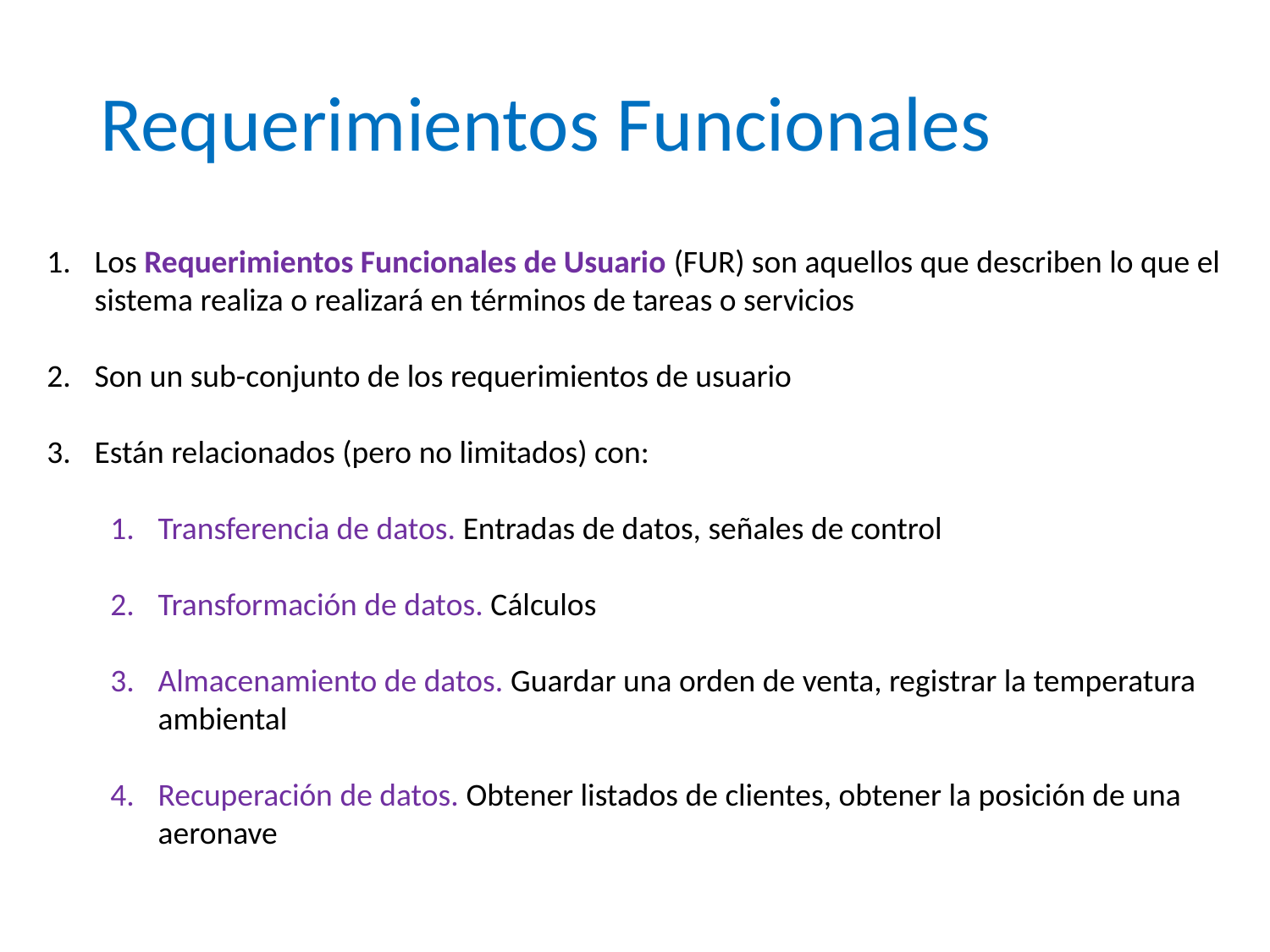

# Requerimientos Funcionales
Los Requerimientos Funcionales de Usuario (FUR) son aquellos que describen lo que el sistema realiza o realizará en términos de tareas o servicios

Son un sub-conjunto de los requerimientos de usuario

Están relacionados (pero no limitados) con:

Transferencia de datos. Entradas de datos, señales de control

Transformación de datos. Cálculos

Almacenamiento de datos. Guardar una orden de venta, registrar la temperatura ambiental

Recuperación de datos. Obtener listados de clientes, obtener la posición de una aeronave